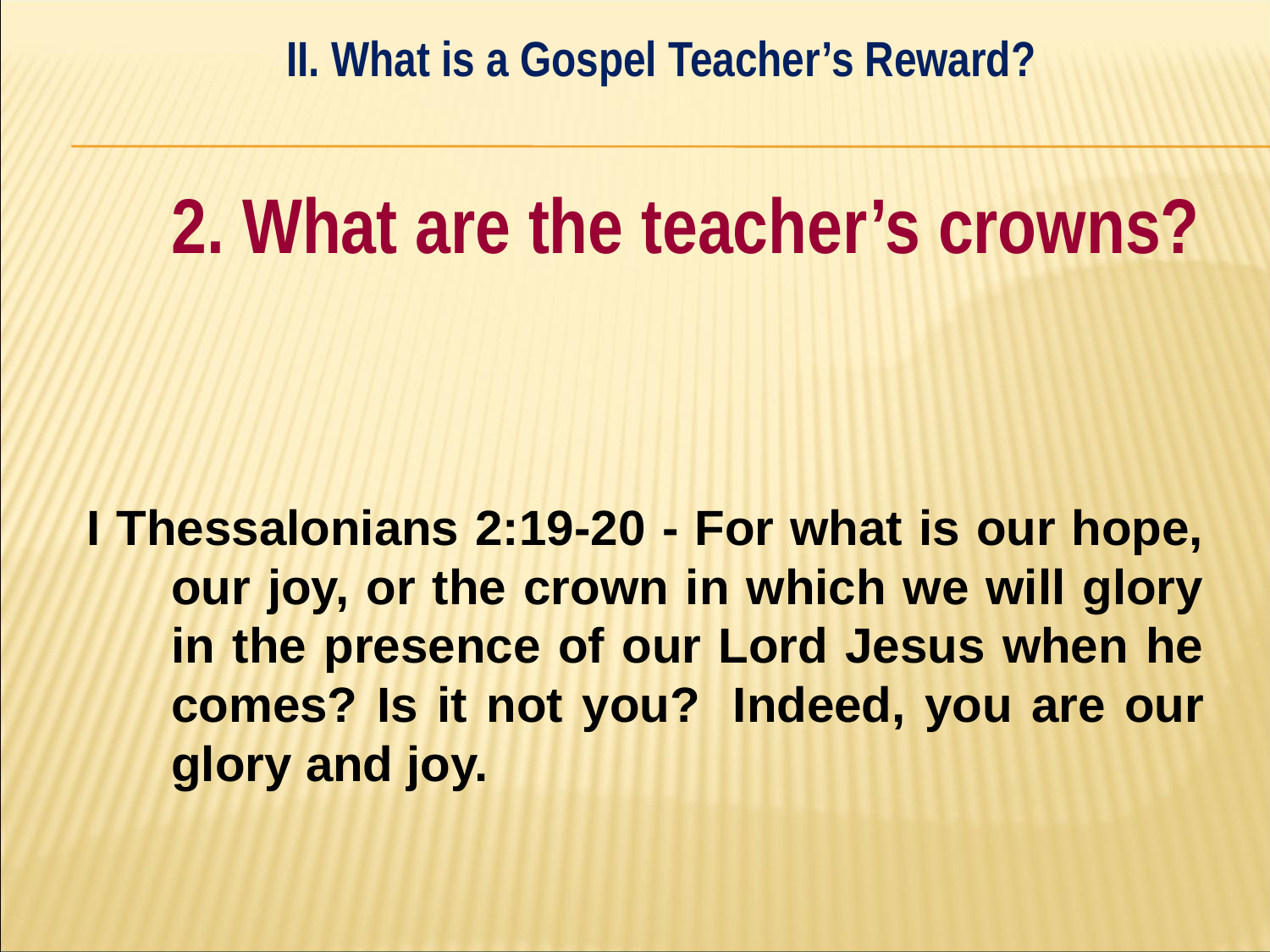

II. What is a Gospel Teacher’s Reward?
#
	2. What are the teacher’s crowns?

I Thessalonians 2:19-20 - For what is our hope, our joy, or the crown in which we will glory in the presence of our Lord Jesus when he comes? Is it not you?  Indeed, you are our glory and joy.